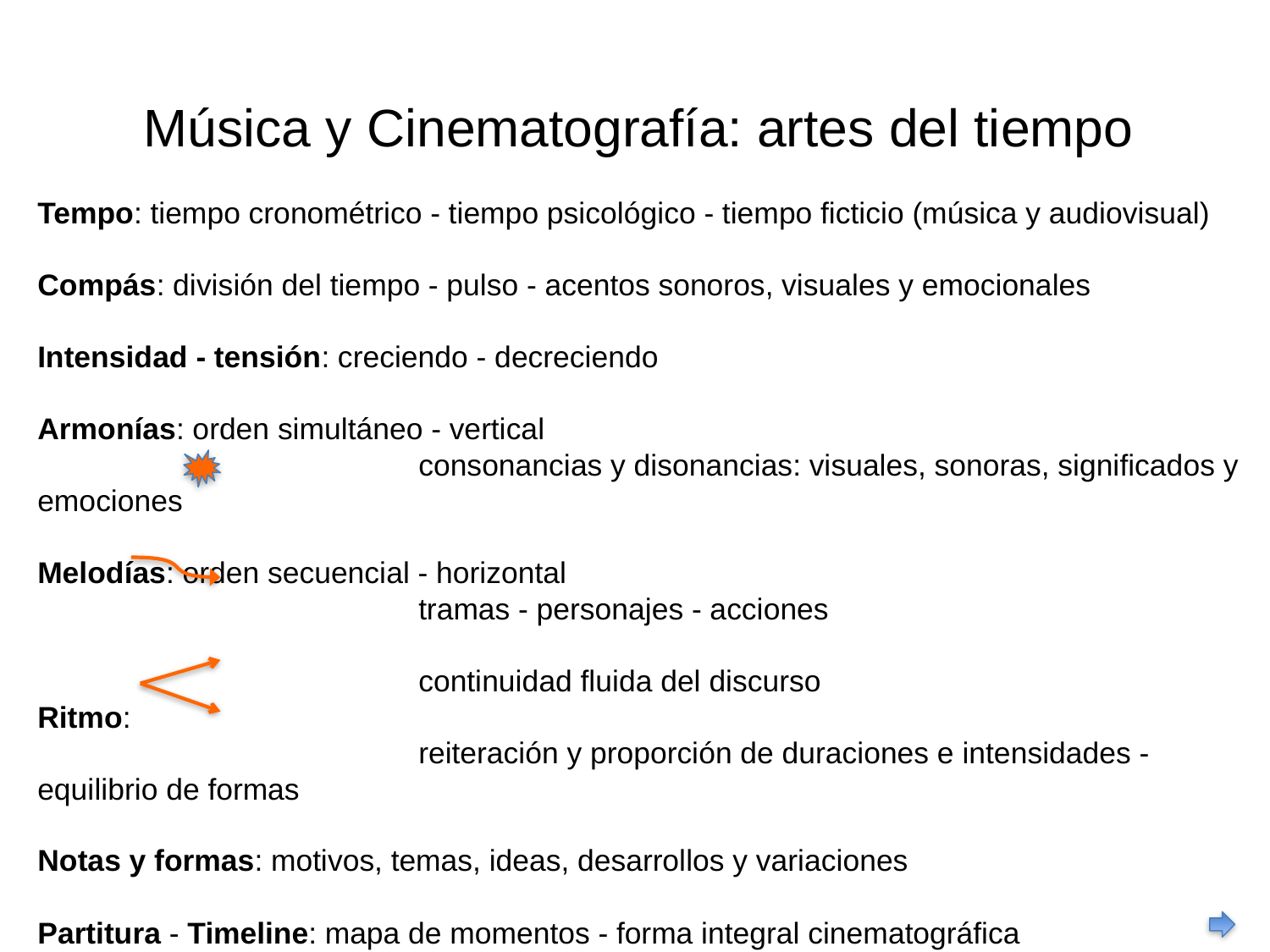

Música y Cinematografía: artes del tiempo
Tempo: tiempo cronométrico - tiempo psicológico - tiempo ficticio (música y audiovisual)

Compás: división del tiempo - pulso - acentos sonoros, visuales y emocionales

Intensidad - tensión: creciendo - decreciendo

Armonías: orden simultáneo - vertical
			consonancias y disonancias: visuales, sonoras, significados y emociones

Melodías: orden secuencial - horizontal
			tramas - personajes - acciones

			continuidad fluida del discurso
Ritmo:
			reiteración y proporción de duraciones e intensidades - equilibrio de formas

Notas y formas: motivos, temas, ideas, desarrollos y variaciones

Partitura - Timeline: mapa de momentos - forma integral cinematográfica